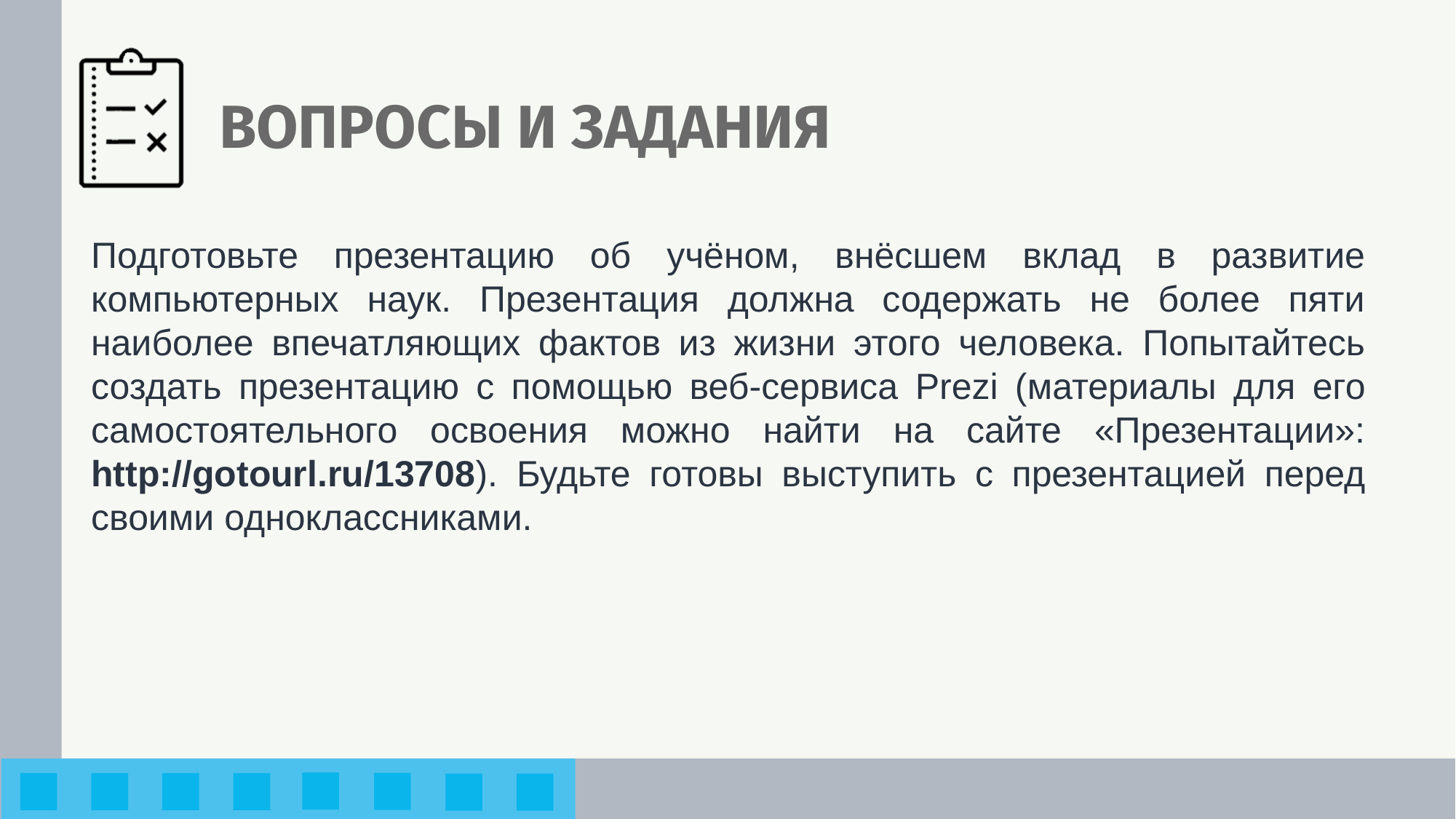

# ВОПРОСЫ И ЗАДАНИЯ
Подготовьте презентацию об учёном, внёсшем вклад в развитие компьютерных наук. Презентация должна содержать не более пяти наиболее впечатляющих фактов из жизни этого человека. Попытайтесь создать презентацию с помощью веб-сервиса Prezi (материалы для его самостоятельного освоения можно найти на сайте «Презентации»: http://gotourl.ru/13708). Будьте готовы выступить с презентацией перед своими одноклассниками.